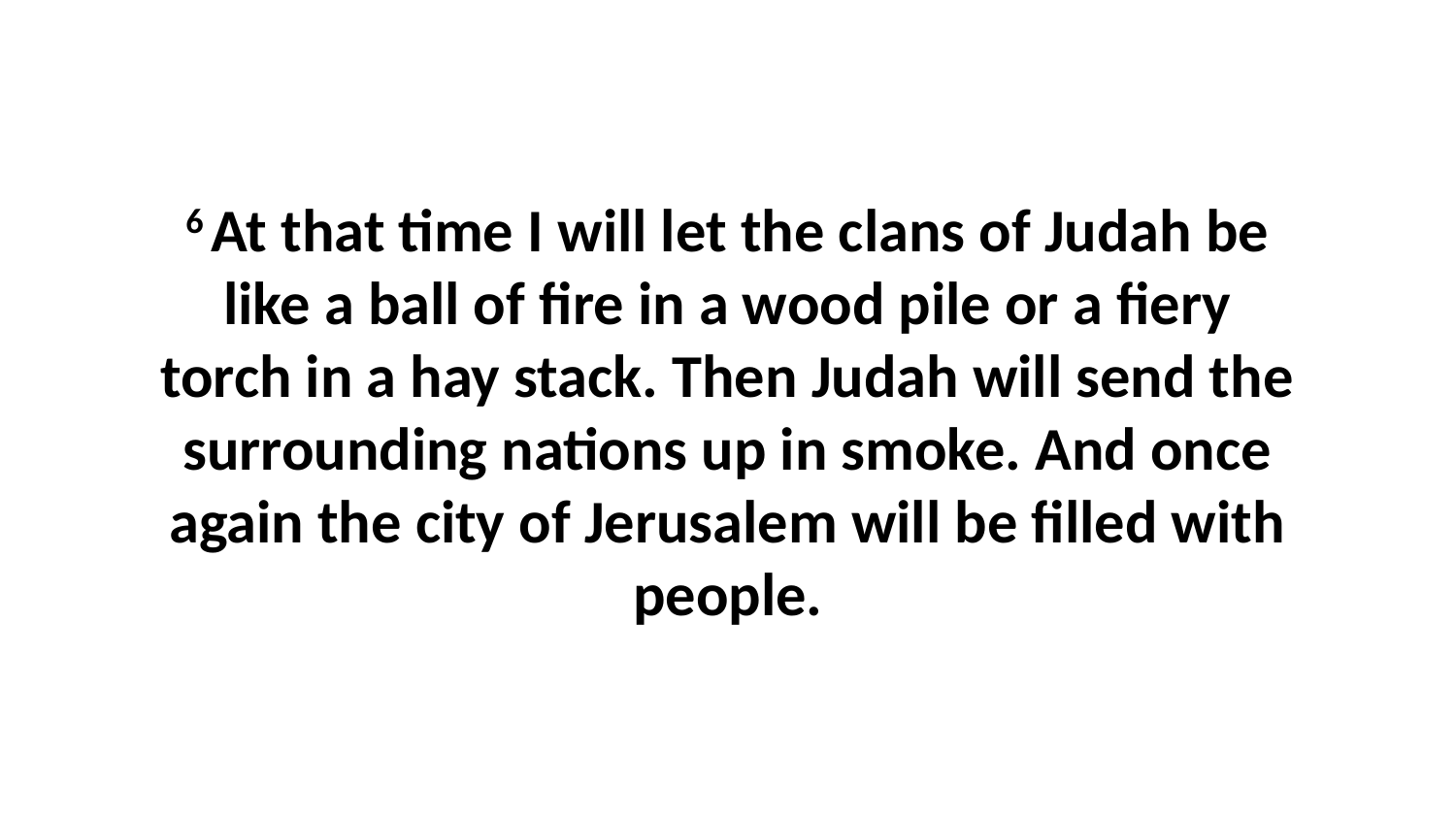

6 At that time I will let the clans of Judah be like a ball of fire in a wood pile or a fiery torch in a hay stack. Then Judah will send the surrounding nations up in smoke. And once again the city of Jerusalem will be filled with people.